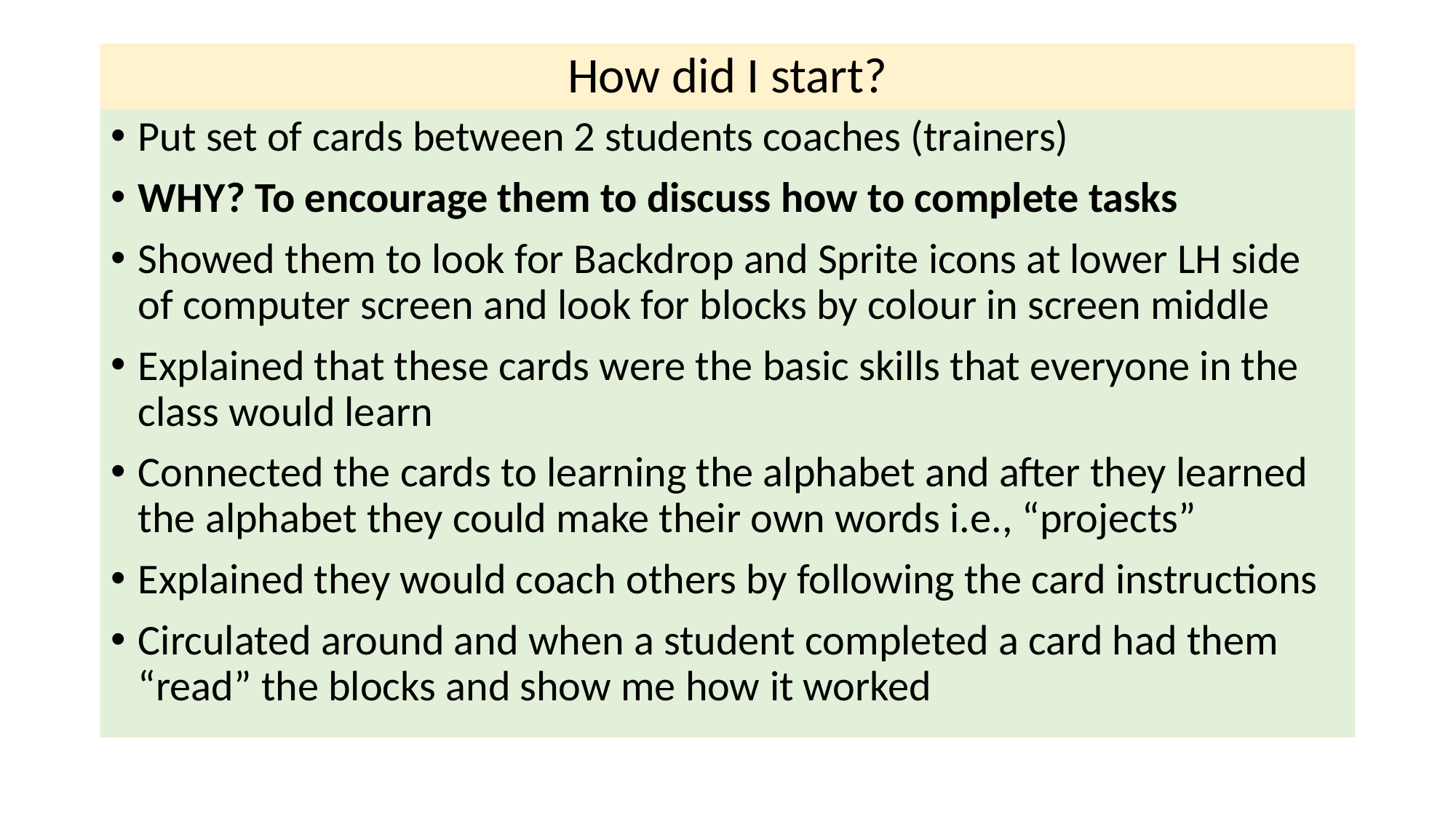

# How did I start?
Put set of cards between 2 students coaches (trainers)
WHY? To encourage them to discuss how to complete tasks
Showed them to look for Backdrop and Sprite icons at lower LH side of computer screen and look for blocks by colour in screen middle
Explained that these cards were the basic skills that everyone in the class would learn
Connected the cards to learning the alphabet and after they learned the alphabet they could make their own words i.e., “projects”
Explained they would coach others by following the card instructions
Circulated around and when a student completed a card had them “read” the blocks and show me how it worked